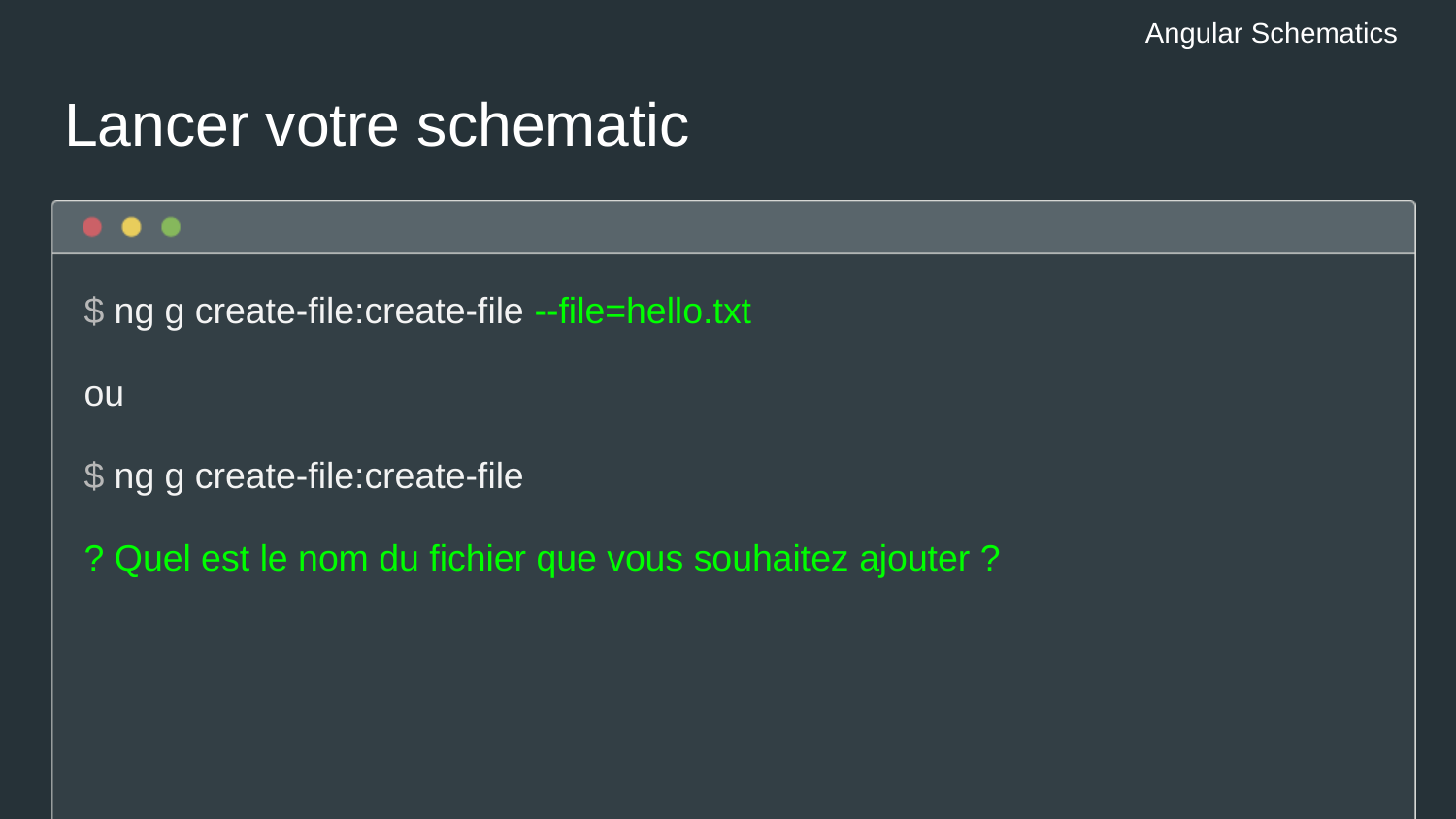

# Lancer votre schematic

$ ng g create-file:create-file --file=hello.txt
ou
$ ng g create-file:create-file
? Quel est le nom du fichier que vous souhaitez ajouter ?